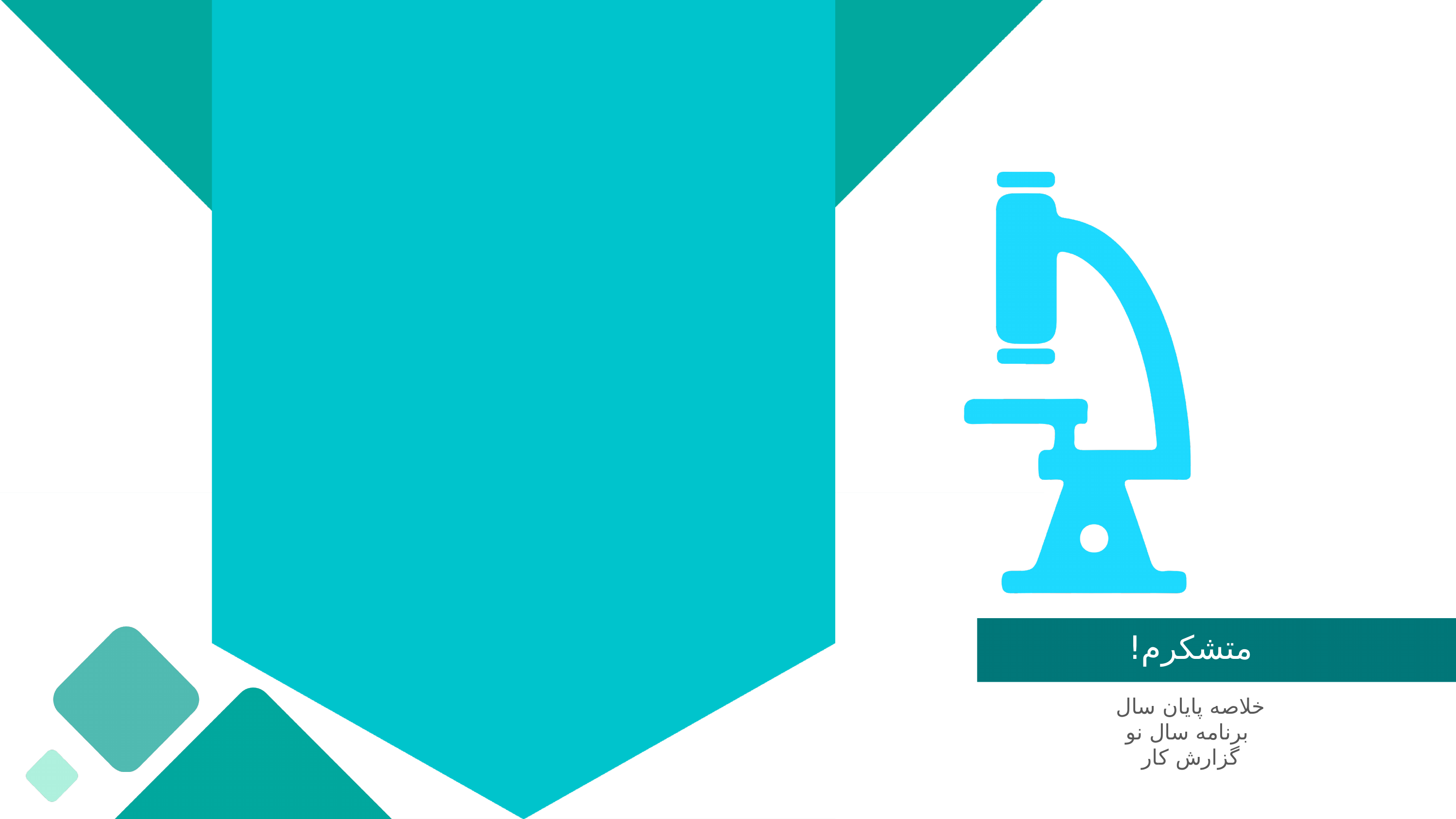

متشکرم!

خلاصه پایان سال
 برنامه سال نو
گزارش کار